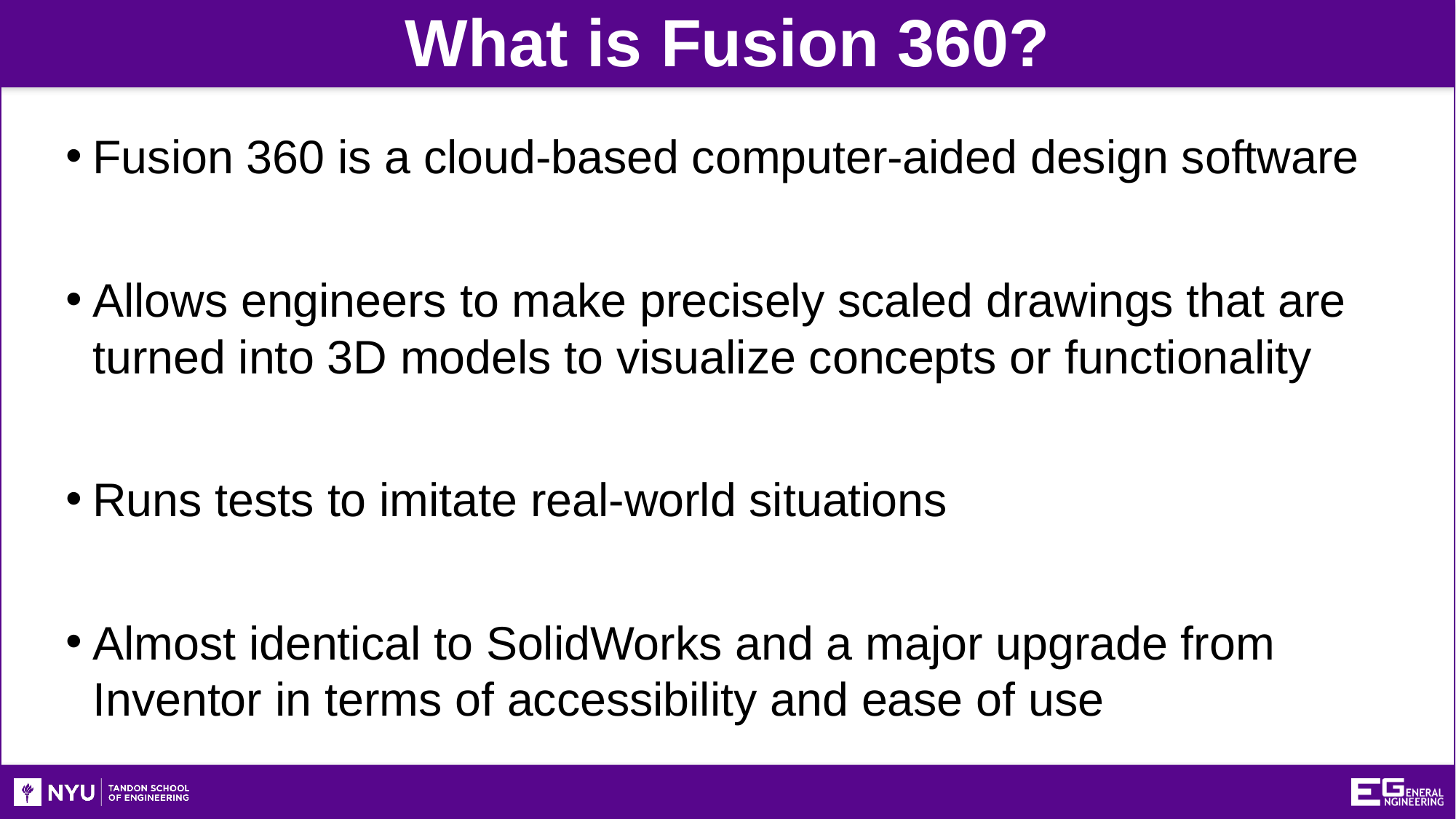

What is Fusion 360?
Fusion 360 is a cloud-based computer-aided design software

Allows engineers to make precisely scaled drawings that are turned into 3D models to visualize concepts or functionality

Runs tests to imitate real-world situations

Almost identical to SolidWorks and a major upgrade from Inventor in terms of accessibility and ease of use